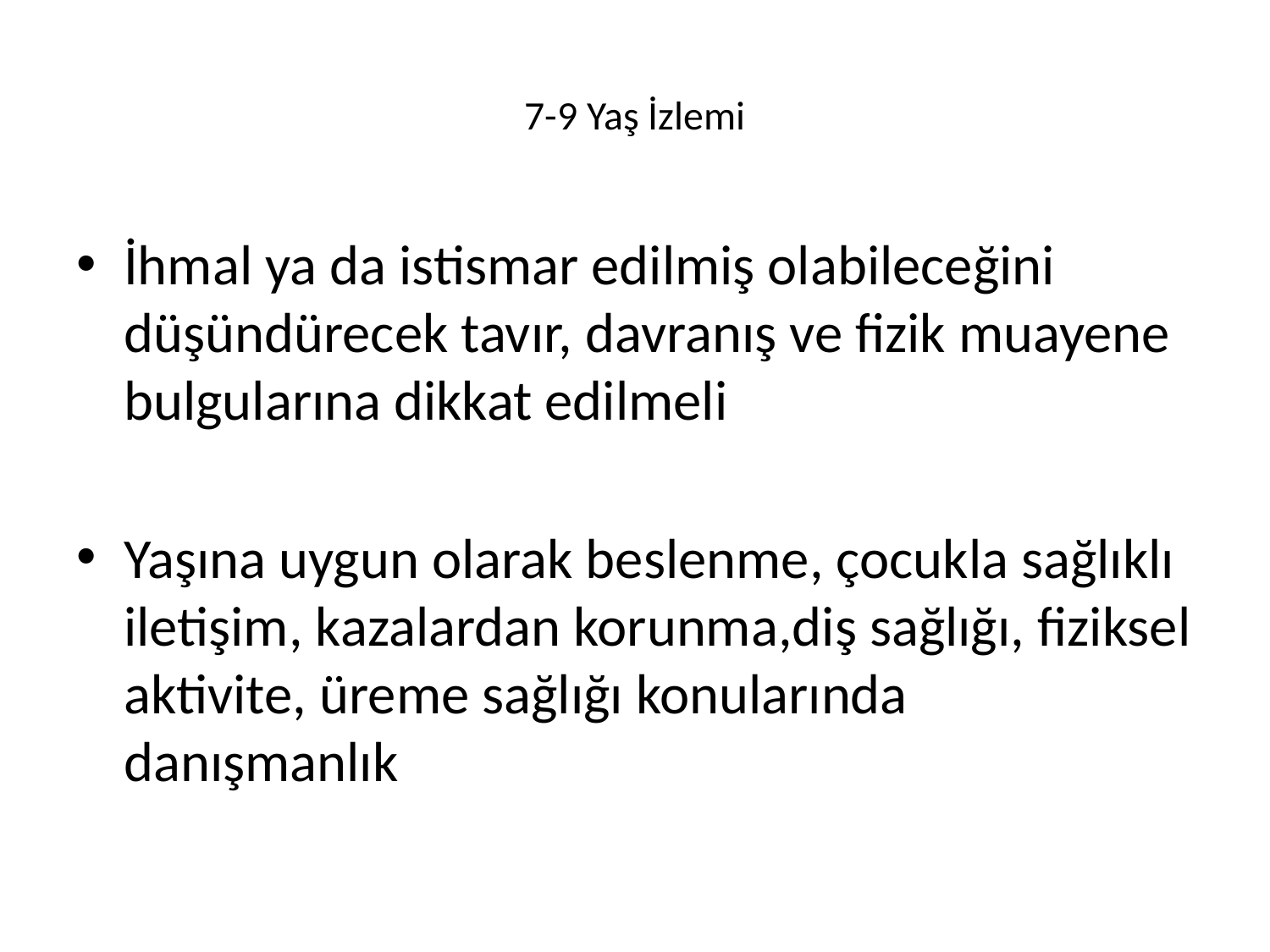

# 7-9 Yaş İzlemi
İhmal ya da istismar edilmiş olabileceğini düşündürecek tavır, davranış ve fizik muayene bulgularına dikkat edilmeli

Yaşına uygun olarak beslenme, çocukla sağlıklı iletişim, kazalardan korunma,diş sağlığı, fiziksel aktivite, üreme sağlığı konularında danışmanlık